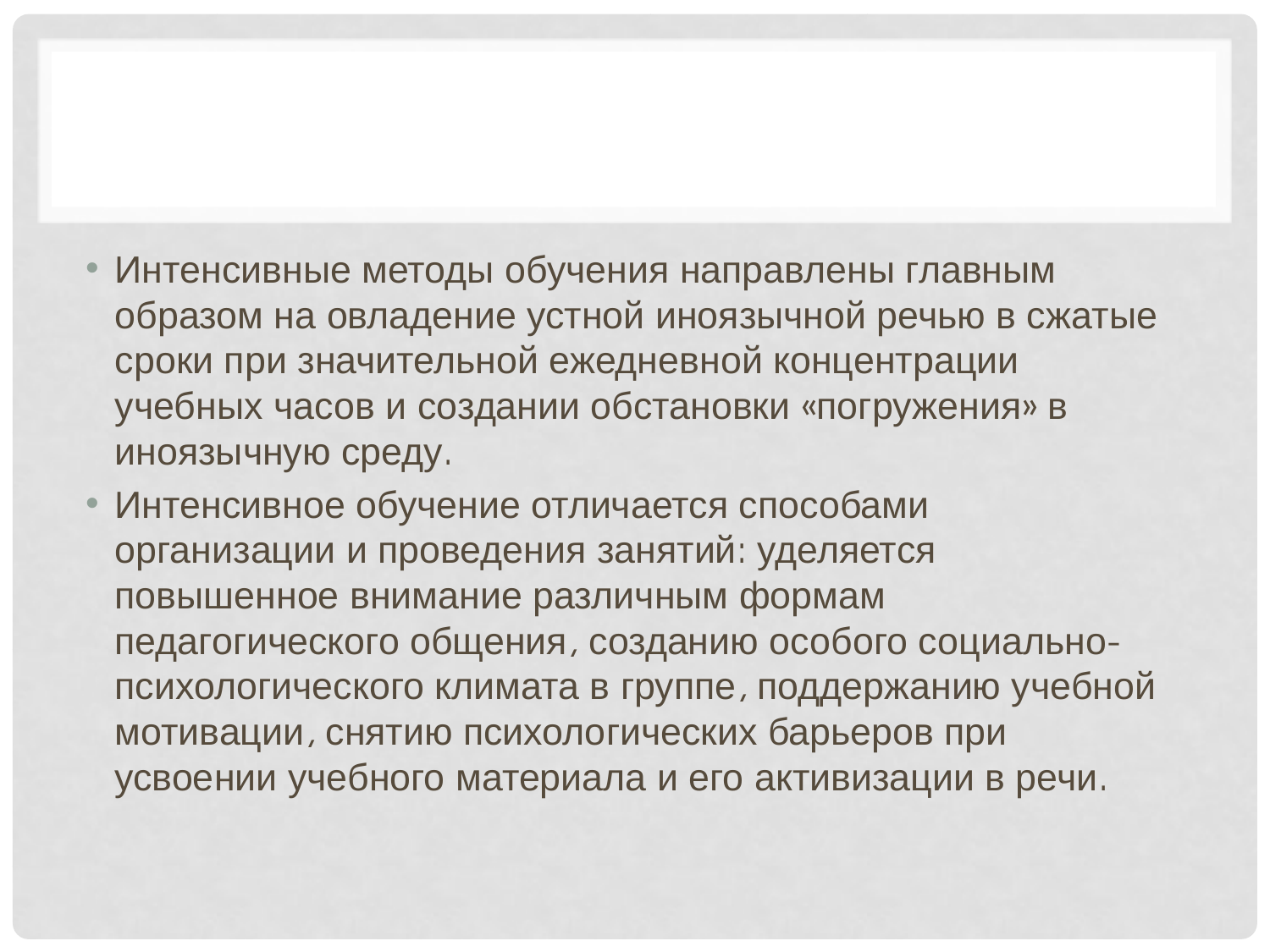

#
Интенсивные методы обучения направлены главным образом на овладение устной иноязычной речью в сжатые сроки при значительной ежедневной концентрации учебных часов и создании обстановки «погружения» в иноязычную среду.
Интенсивное обучение отличается способами организации и проведения занятий: уделяется повышенное внимание различным формам педагогического общения, созданию особого социально-психологического климата в группе, поддержанию учебной мотивации, снятию психологических барьеров при усвоении учебного материала и его активизации в речи.